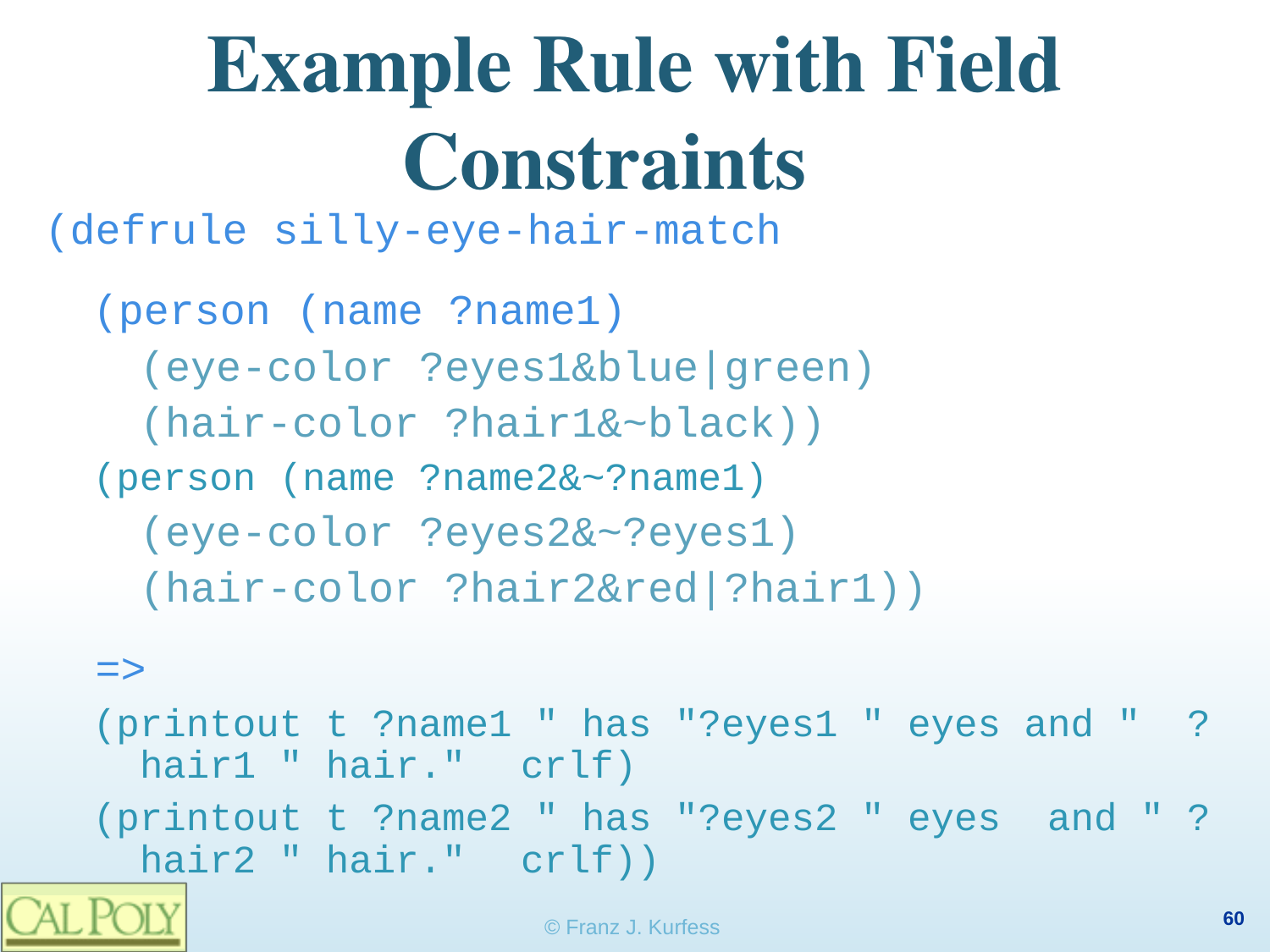

# Example Rule with Field Constraints
(defrule silly-eye-hair-match
	(person (name ?name1)
(eye-color ?eyes1&blue|green)
(hair-color ?hair1&~black))
(person (name ?name2&~?name1)
(eye-color ?eyes2&~?eyes1)
(hair-color ?hair2&red|?hair1))
  =>
(printout t ?name1 " has "?eyes1 " eyes and "  ?hair1 " hair."	crlf)
(printout t ?name2 " has "?eyes2 " eyes  and " ?hair2 " hair."	crlf))
© Franz J. Kurfess